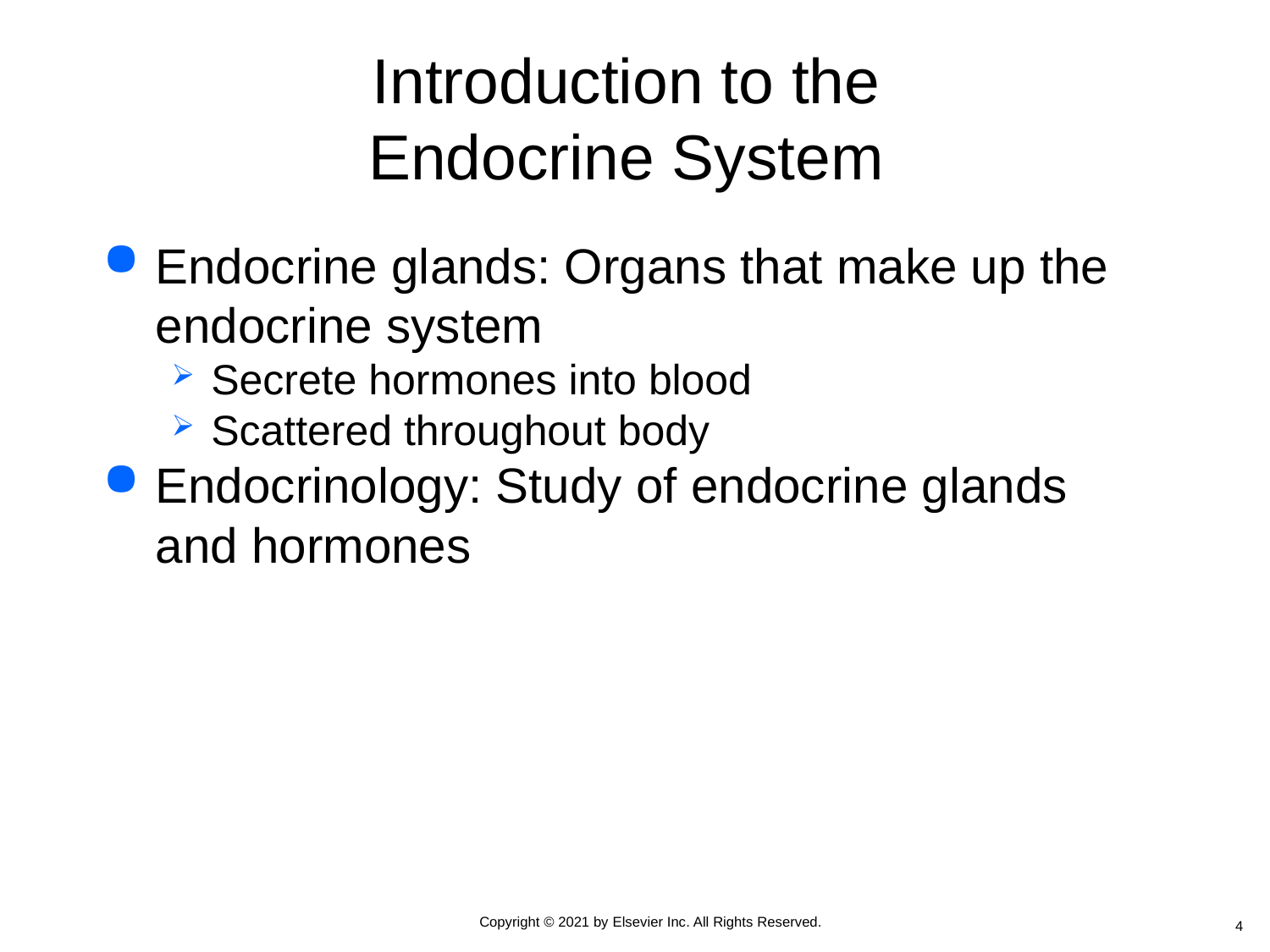

# Introduction to the Endocrine System
Endocrine glands: Organs that make up the endocrine system
Secrete hormones into blood
Scattered throughout body
Endocrinology: Study of endocrine glands and hormones
4